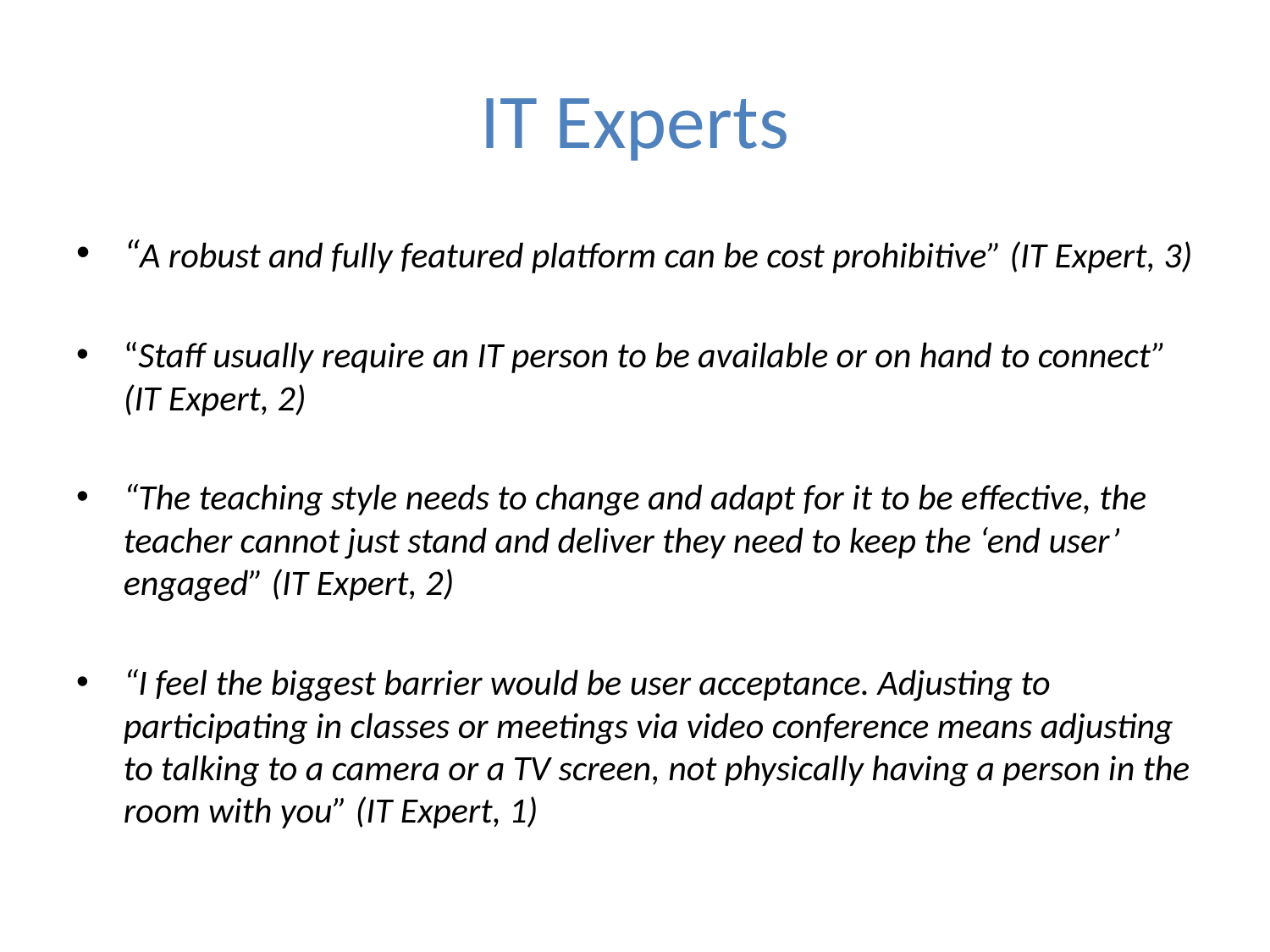

# IT Experts

“A robust and fully featured platform can be cost prohibitive” (IT Expert, 3)

“Staff usually require an IT person to be available or on hand to connect” (IT Expert, 2)

“The teaching style needs to change and adapt for it to be effective, the teacher cannot just stand and deliver they need to keep the ‘end user’ engaged” (IT Expert, 2)

“I feel the biggest barrier would be user acceptance. Adjusting to participating in classes or meetings via video conference means adjusting to talking to a camera or a TV screen, not physically having a person in the room with you” (IT Expert, 1)